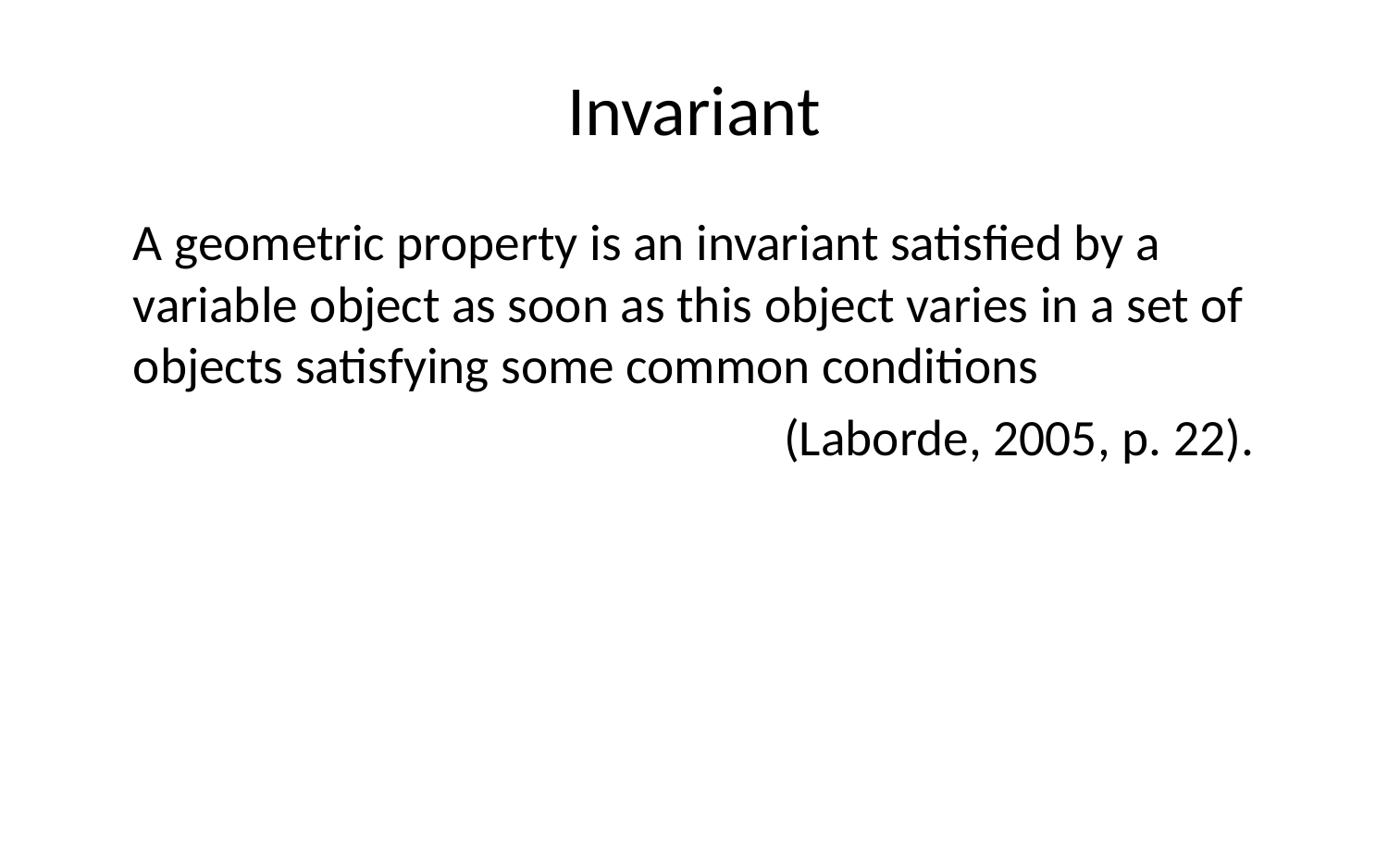

# Invariant
A geometric property is an invariant satisfied by a variable object as soon as this object varies in a set of objects satisfying some common conditions
(Laborde, 2005, p. 22).